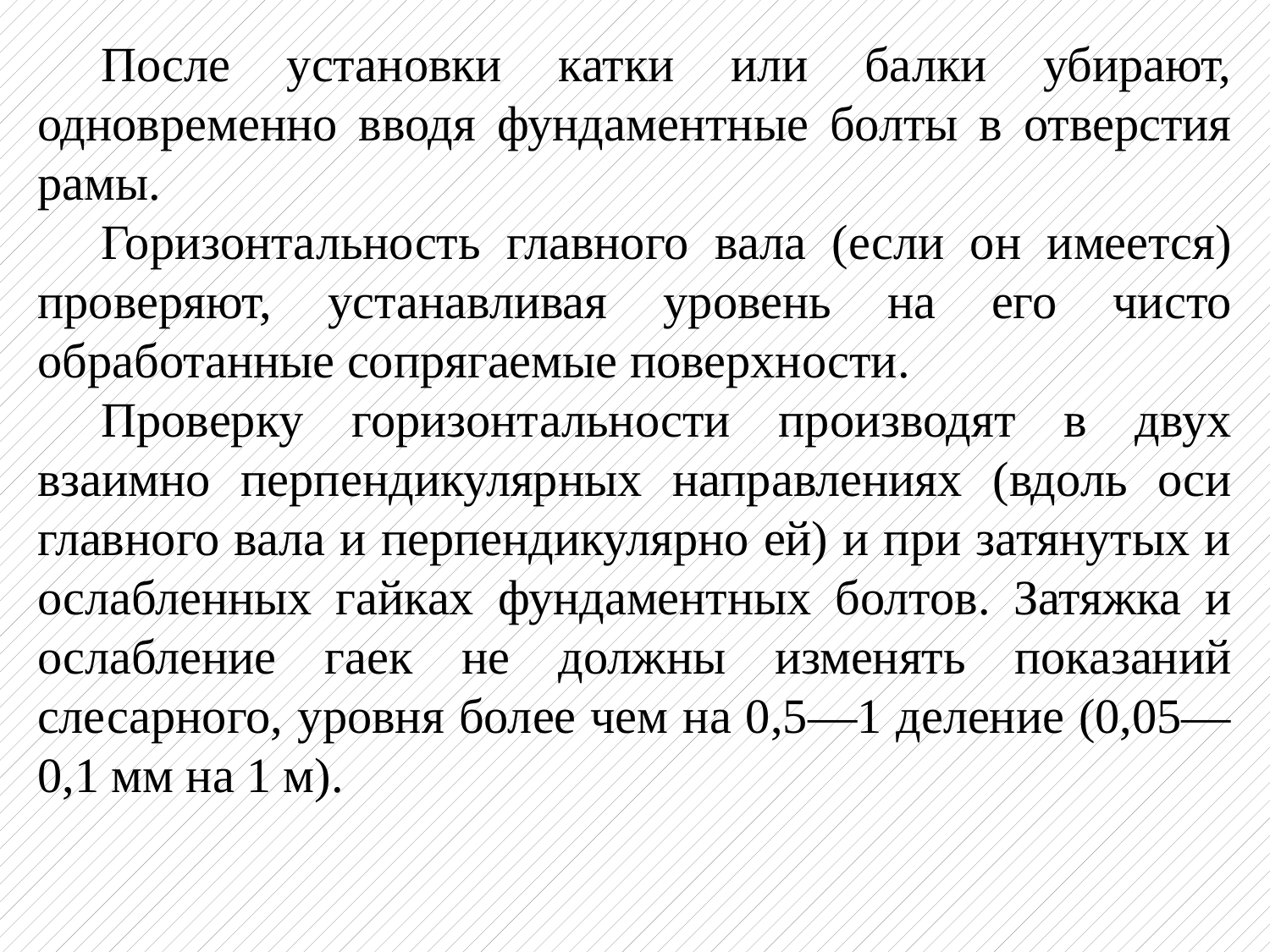

После установки катки или балки убирают, одновременно вводя фундаментные болты в отверстия рамы.
Горизонтальность главного вала (если он имеется) проверяют, устанавливая уровень на его чисто обработанные сопрягаемые поверхности.
Проверку горизонтальности производят в двух взаимно перпендикулярных направлениях (вдоль оси главного вала и перпендикулярно ей) и при затянутых и ослабленных гайках фундаментных болтов. Затяжка и ослабление гаек не должны изменять показаний слесарного, уровня более чем на 0,5—1 деление (0,05— 0,1 мм на 1 м).